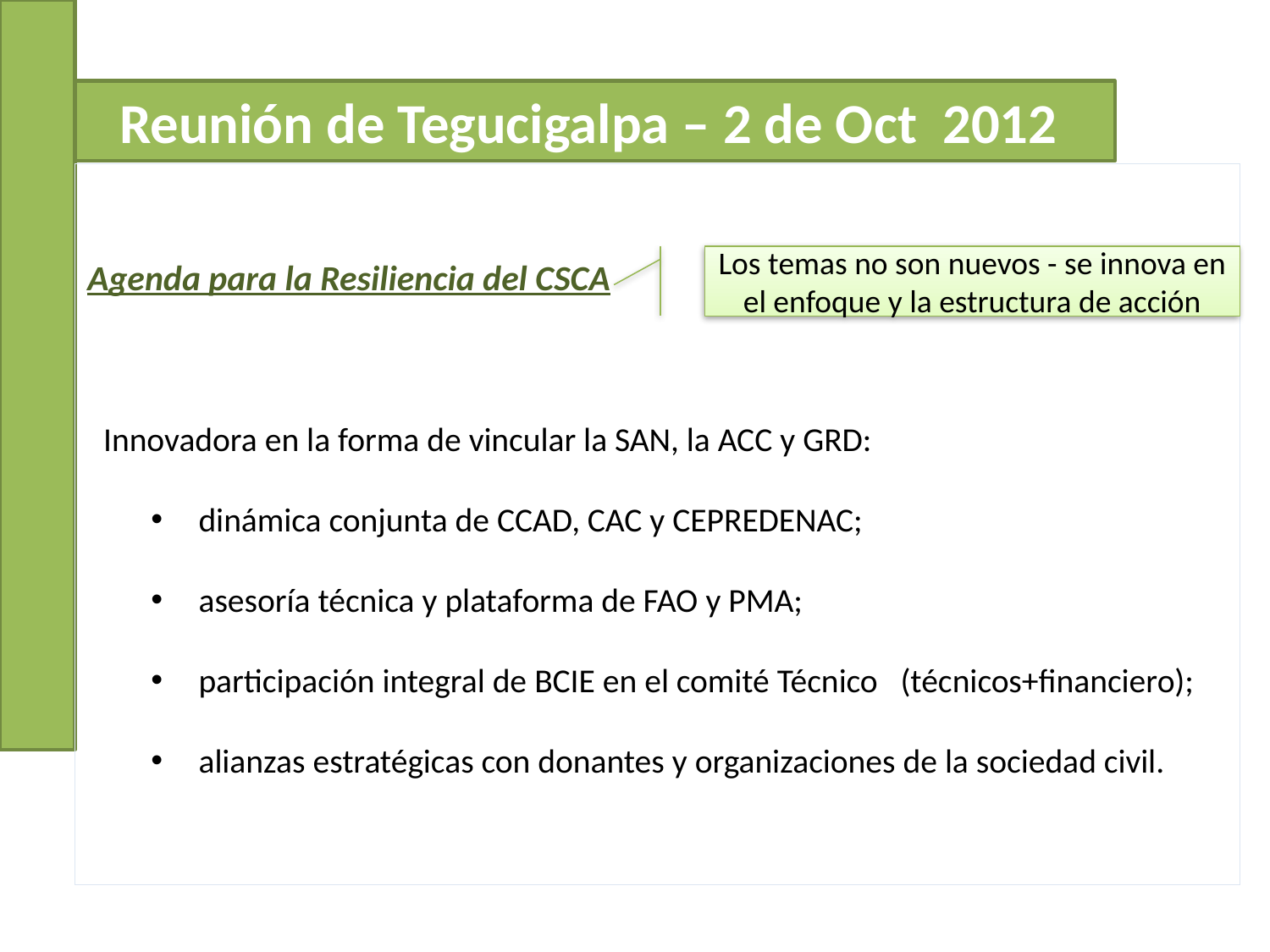

Reunión de Tegucigalpa – 2 de Oct  2012

Agenda para la Resiliencia del CSCA

Innovadora en la forma de vincular la SAN, la ACC y GRD:

dinámica conjunta de CCAD, CAC y CEPREDENAC;

asesoría técnica y plataforma de FAO y PMA;

participación integral de BCIE en el comité Técnico   (técnicos+financiero);

alianzas estratégicas con donantes y organizaciones de la sociedad civil.

Los temas no son nuevos - se innova en el enfoque y la estructura de acción